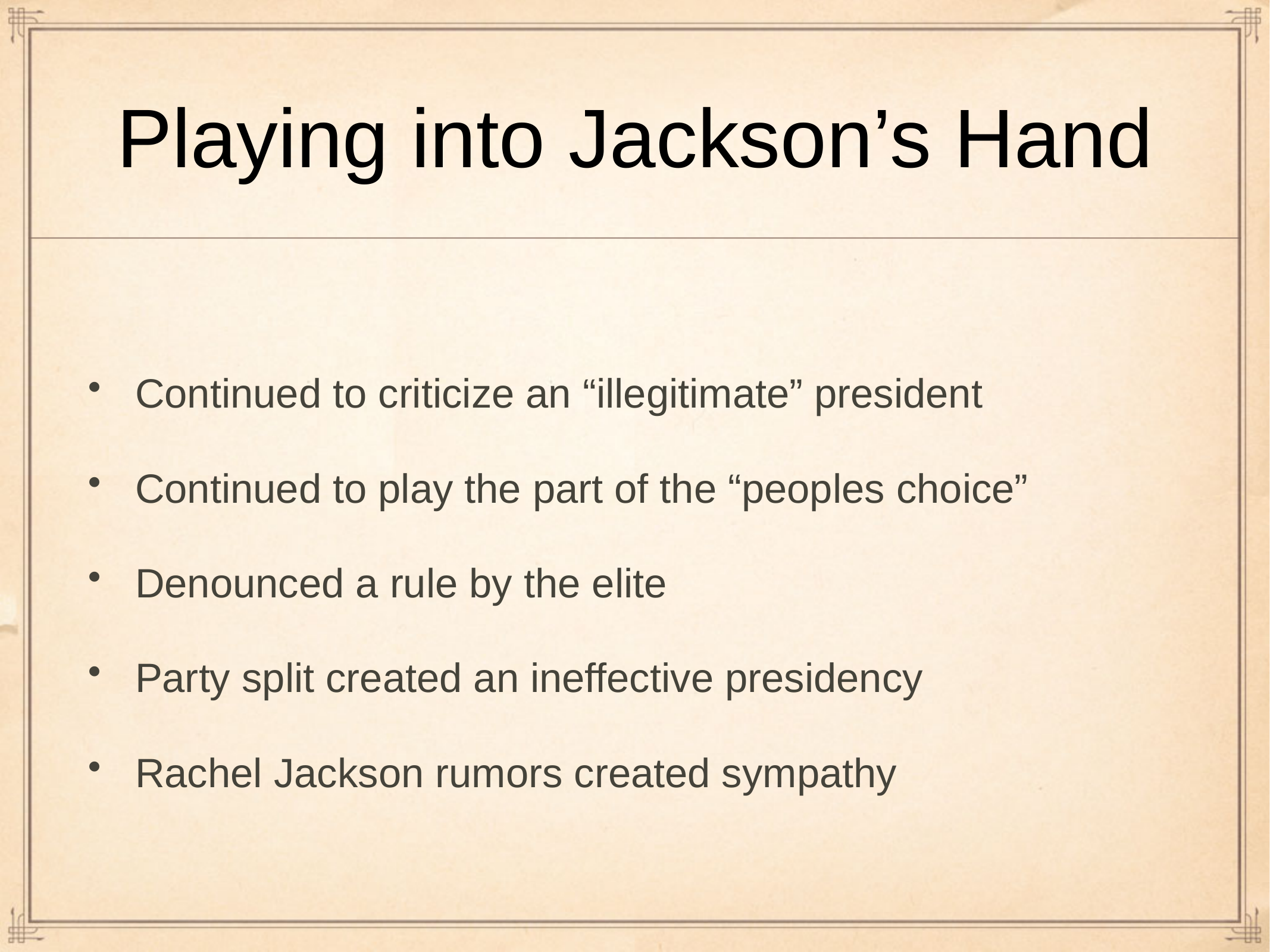

# Playing into Jackson’s Hand
Continued to criticize an “illegitimate” president
Continued to play the part of the “peoples choice”
Denounced a rule by the elite
Party split created an ineffective presidency
Rachel Jackson rumors created sympathy